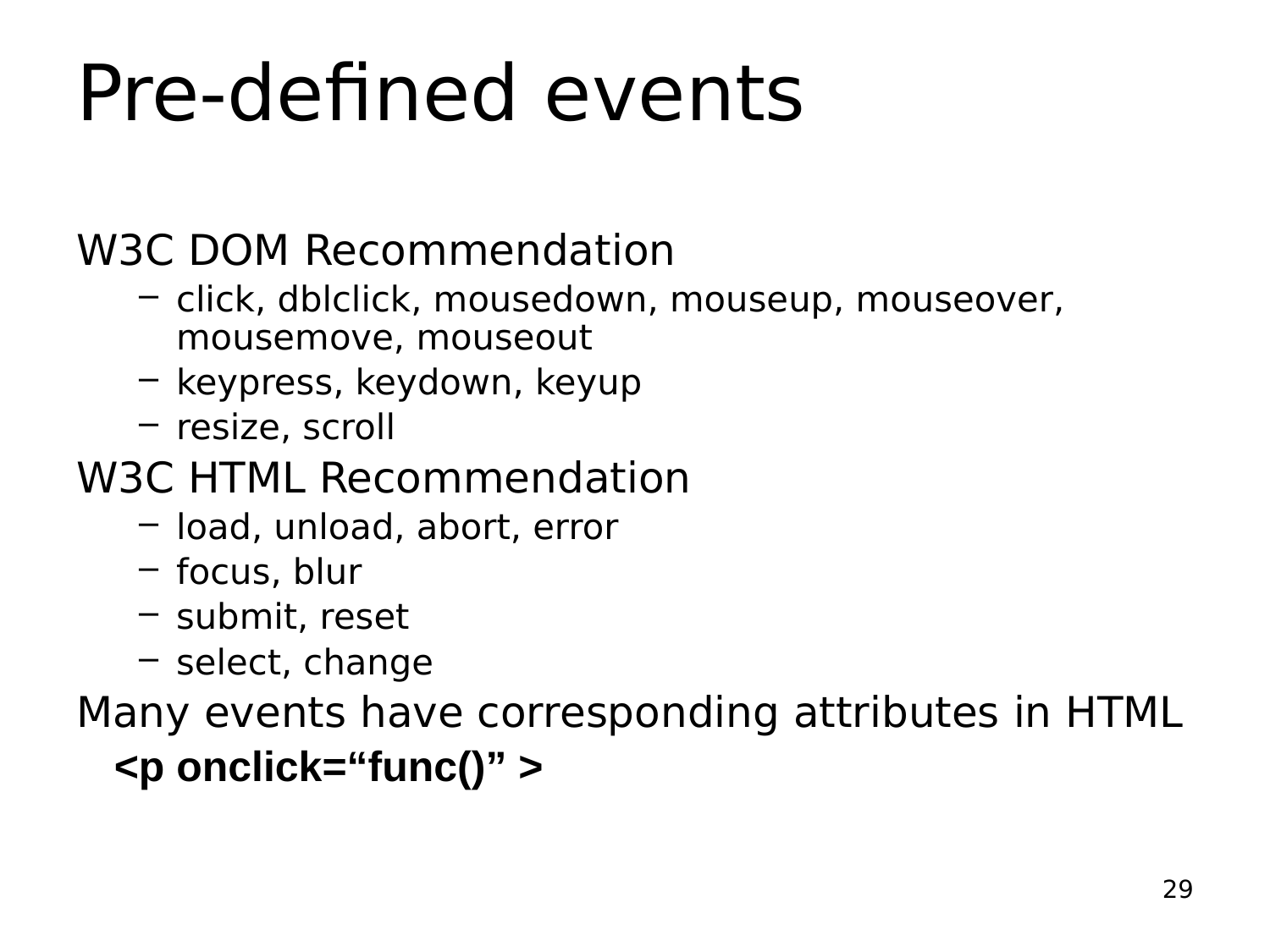

# Pre-defined events
W3C DOM Recommendation
click, dblclick, mousedown, mouseup, mouseover, mousemove, mouseout
keypress, keydown, keyup
resize, scroll
W3C HTML Recommendation
load, unload, abort, error
focus, blur
submit, reset
select, change
Many events have corresponding attributes in HTML
	<p onclick=“func()” >
29